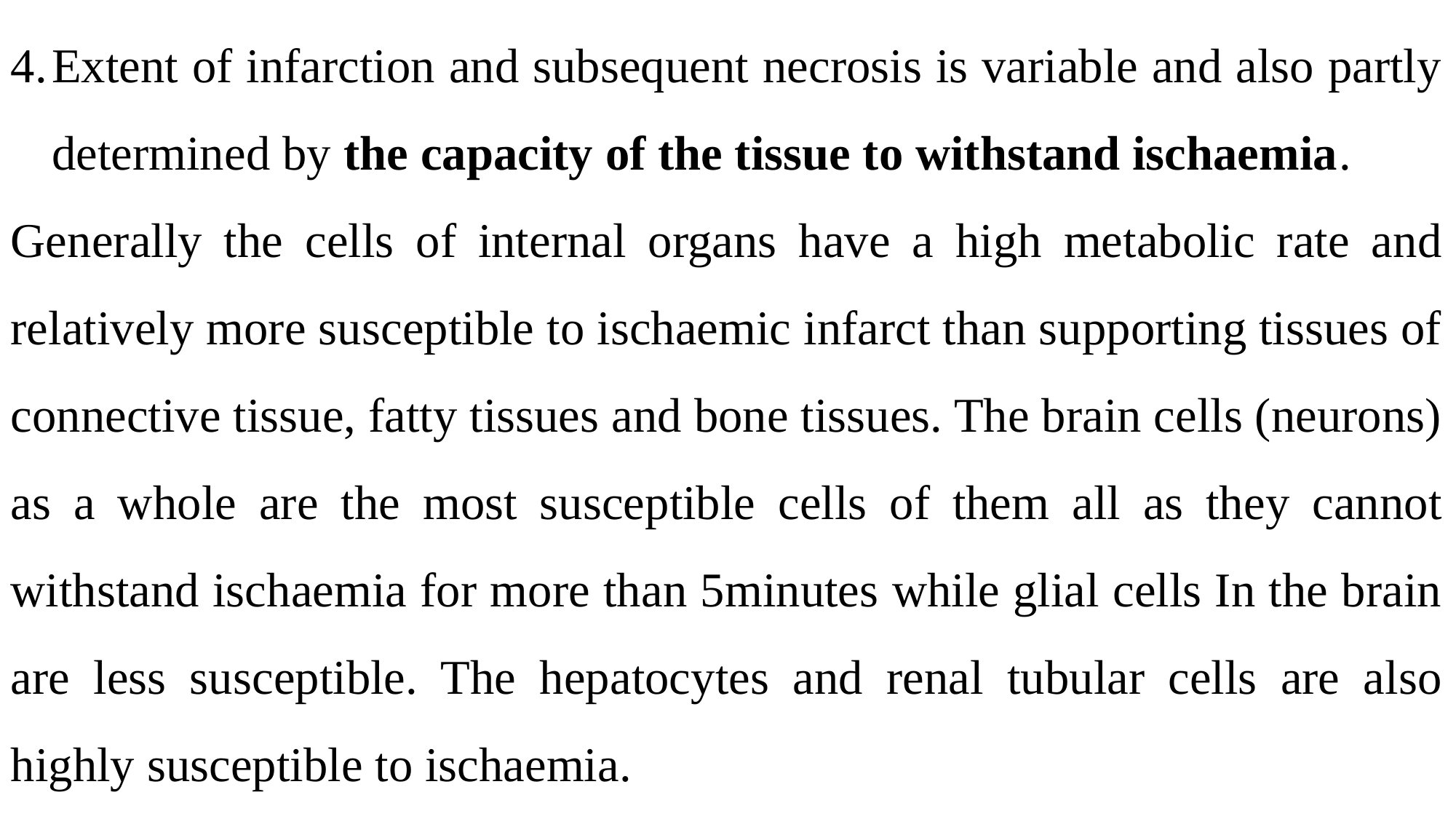

Extent of infarction and subsequent necrosis is variable and also partly determined by the capacity of the tissue to withstand ischaemia.
Generally the cells of internal organs have a high metabolic rate and relatively more susceptible to ischaemic infarct than supporting tissues of connective tissue, fatty tissues and bone tissues. The brain cells (neurons) as a whole are the most susceptible cells of them all as they cannot withstand ischaemia for more than 5minutes while glial cells In the brain are less susceptible. The hepatocytes and renal tubular cells are also highly susceptible to ischaemia.